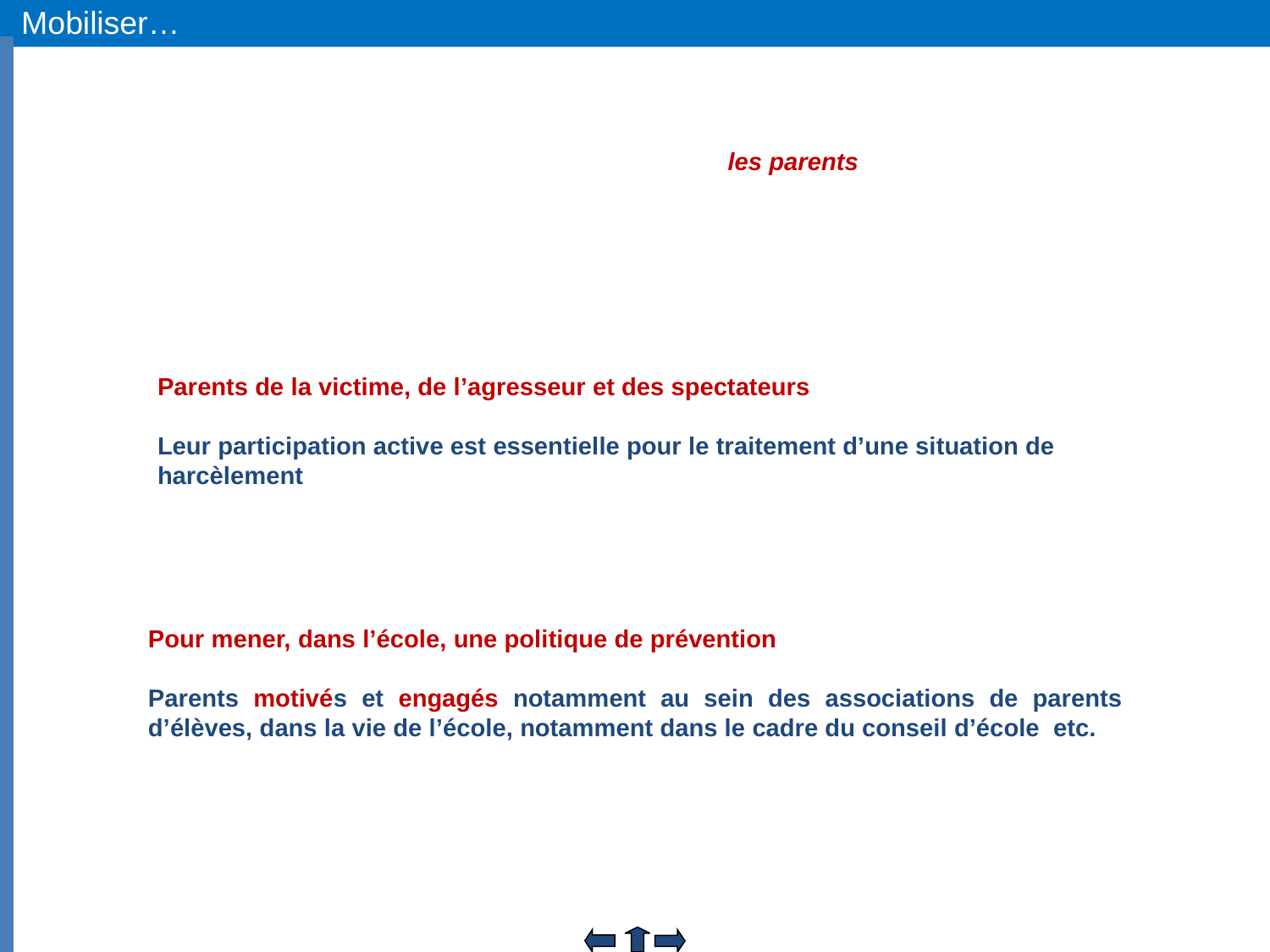

Mobiliser…
les parents
Parents de la victime, de l’agresseur et des spectateurs

Leur participation active est essentielle pour le traitement d’une situation de harcèlement
Pour mener, dans l’école, une politique de prévention

Parents motivés et engagés notamment au sein des associations de parents d’élèves, dans la vie de l’école, notamment dans le cadre du conseil d’école  etc.